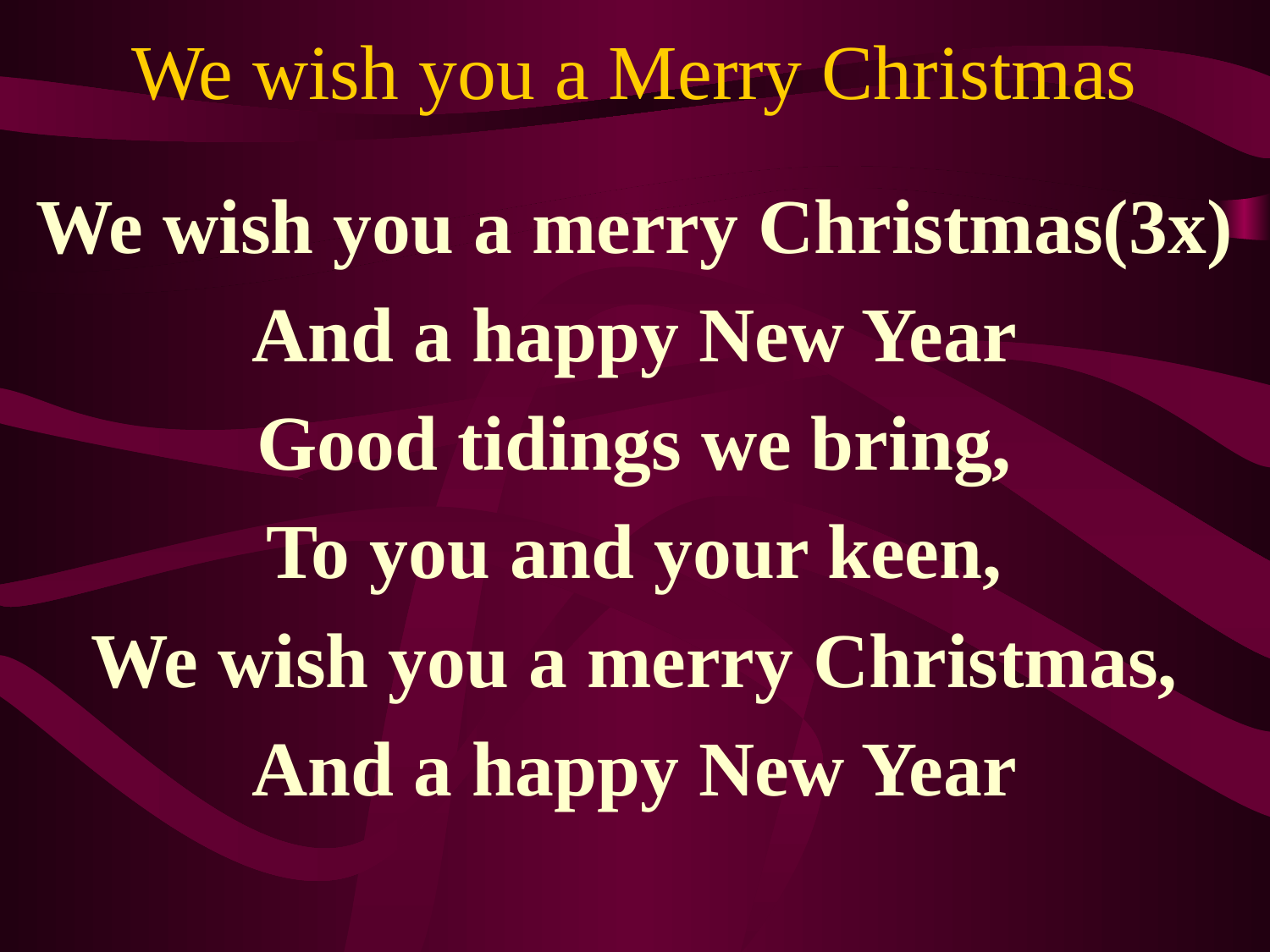

# We wish you a Merry Christmas
We wish you a merry Christmas(3x)
And a happy New Year
Good tidings we bring,
To you and your keen,
We wish you a merry Christmas,
And a happy New Year